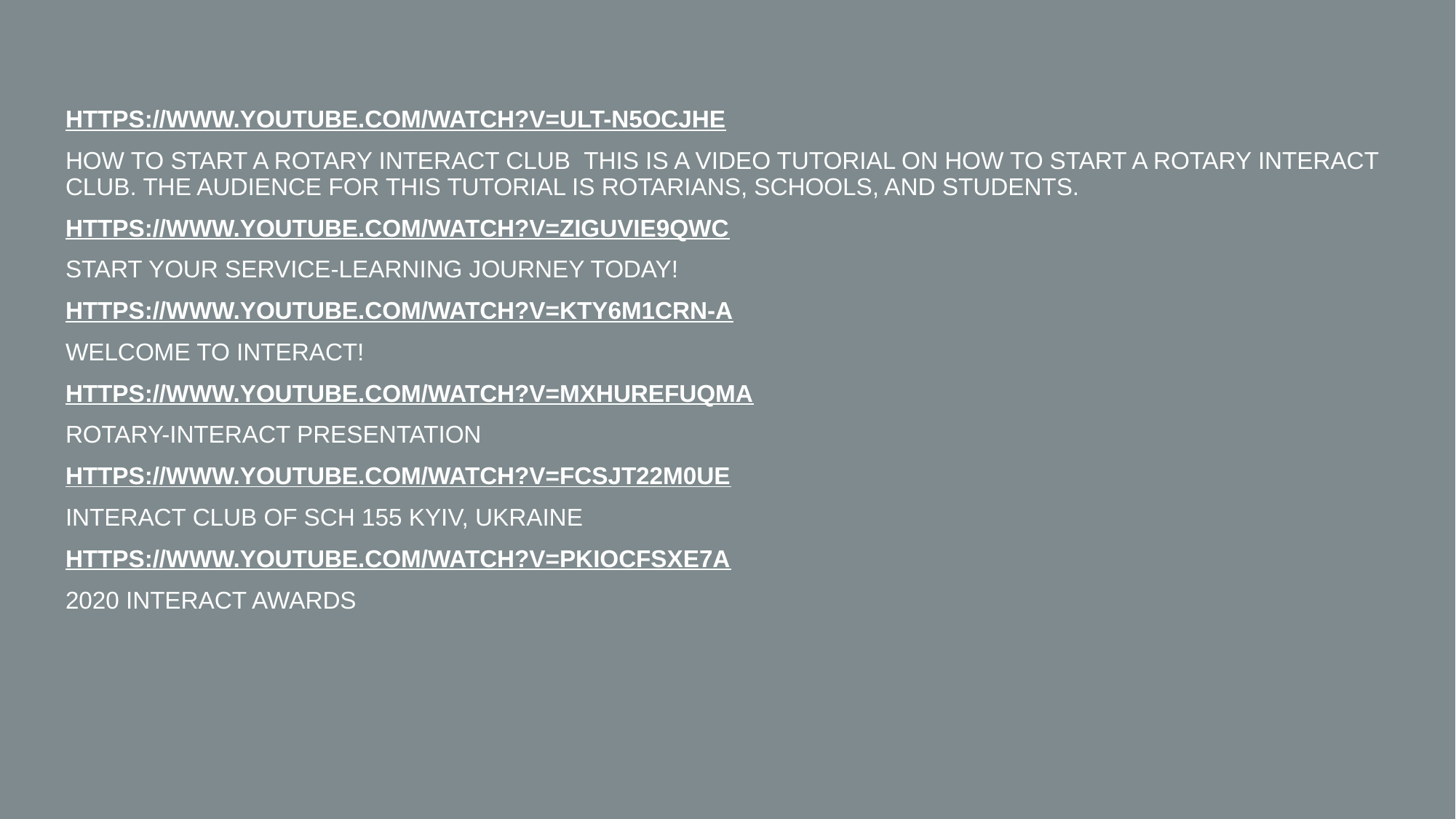

https://www.youtube.com/watch?v=ulT-N5OCjhE
How to Start a Rotary Interact Club  This is a video tutorial on how to start a Rotary Interact Club. The audience for this tutorial is Rotarians, Schools, and Students.
https://www.youtube.com/watch?v=ZIgUviE9Qwc
Start your service-learning journey today!
https://www.youtube.com/watch?v=kTY6M1cRn-A
Welcome to Interact!
https://www.youtube.com/watch?v=MXhuREFUqMA
Rotary-Interact Presentation
https://www.youtube.com/watch?v=fcsJt22m0uE
Interact Club of Sch 155 Kyiv, Ukraine
https://www.youtube.com/watch?v=pKiocfsXe7A
2020 Interact Awards

5